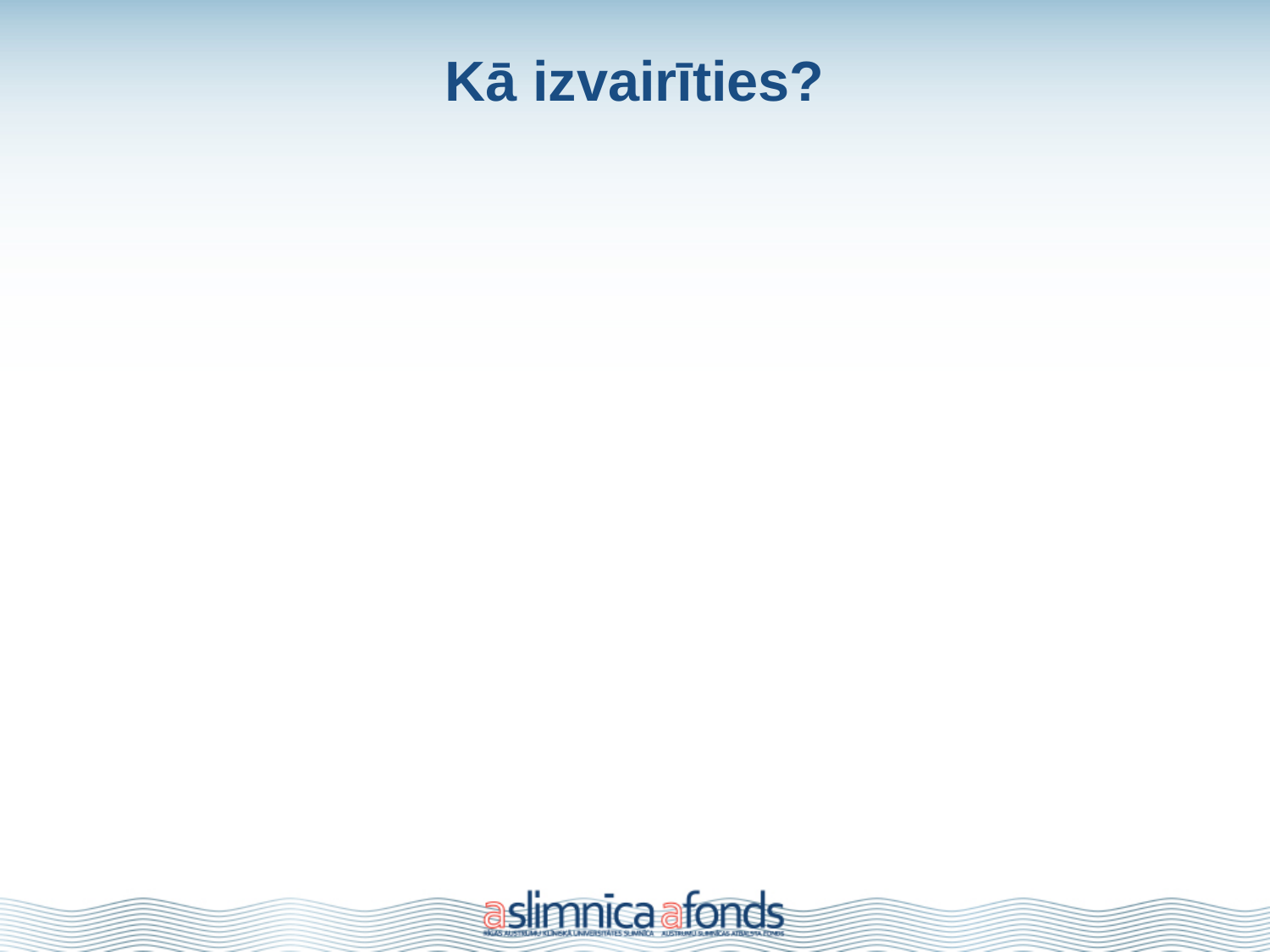

# Kā izvairīties?
Apzināties potenciāli bīstamās zāles
Zāļu lietošanas kaskādes
Bīra kritēriji (Beers, 1997, 2012)
“Zāļu somas princips”(Prybys et al.,2002
Antiholīnerģiskā aktivitāte